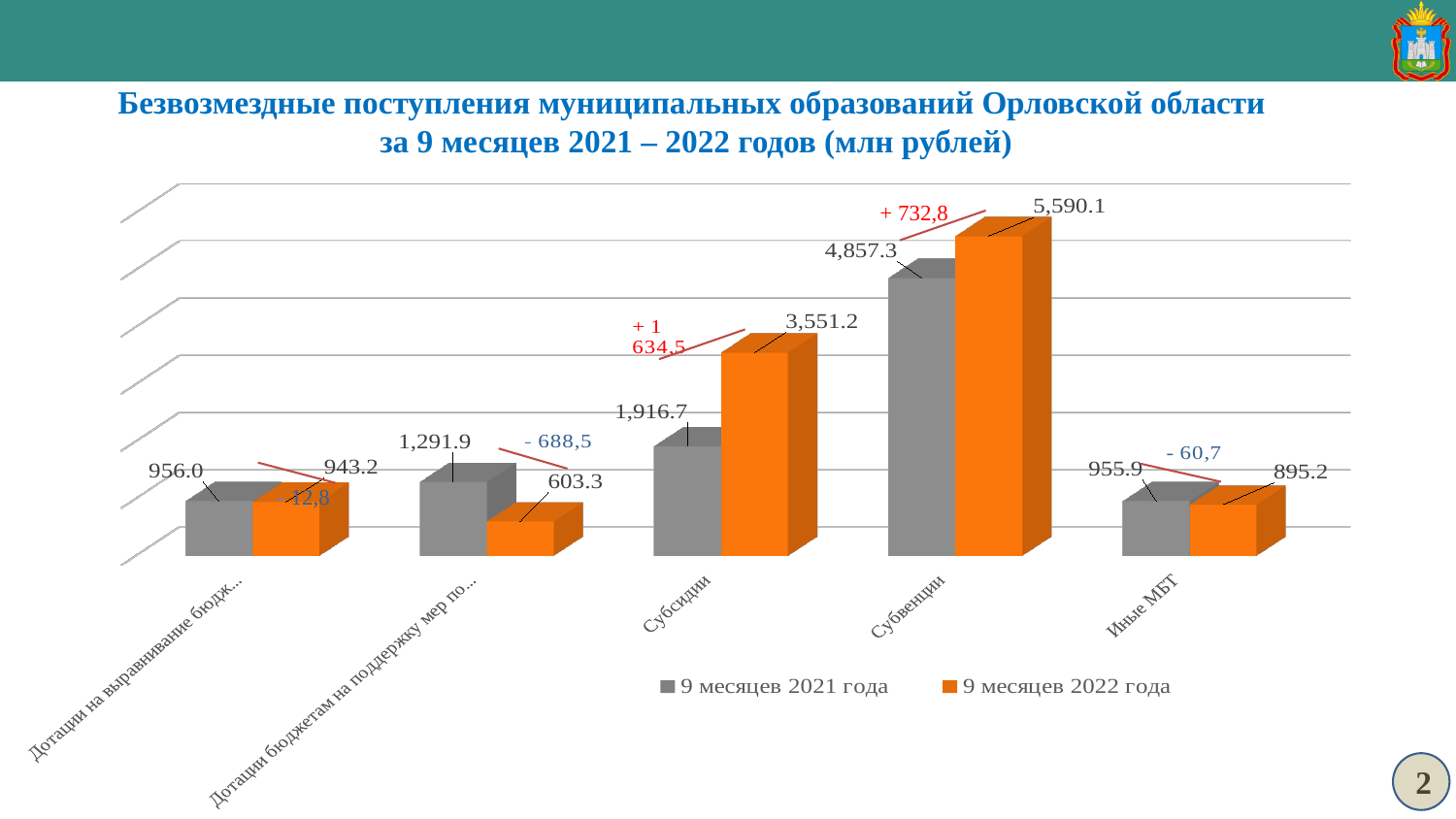

Безвозмездные поступления муниципальных образований Орловской области
за 9 месяцев 2021 – 2022 годов (млн рублей)

[unsupported chart]

+ 732,8
 - 12,8
2